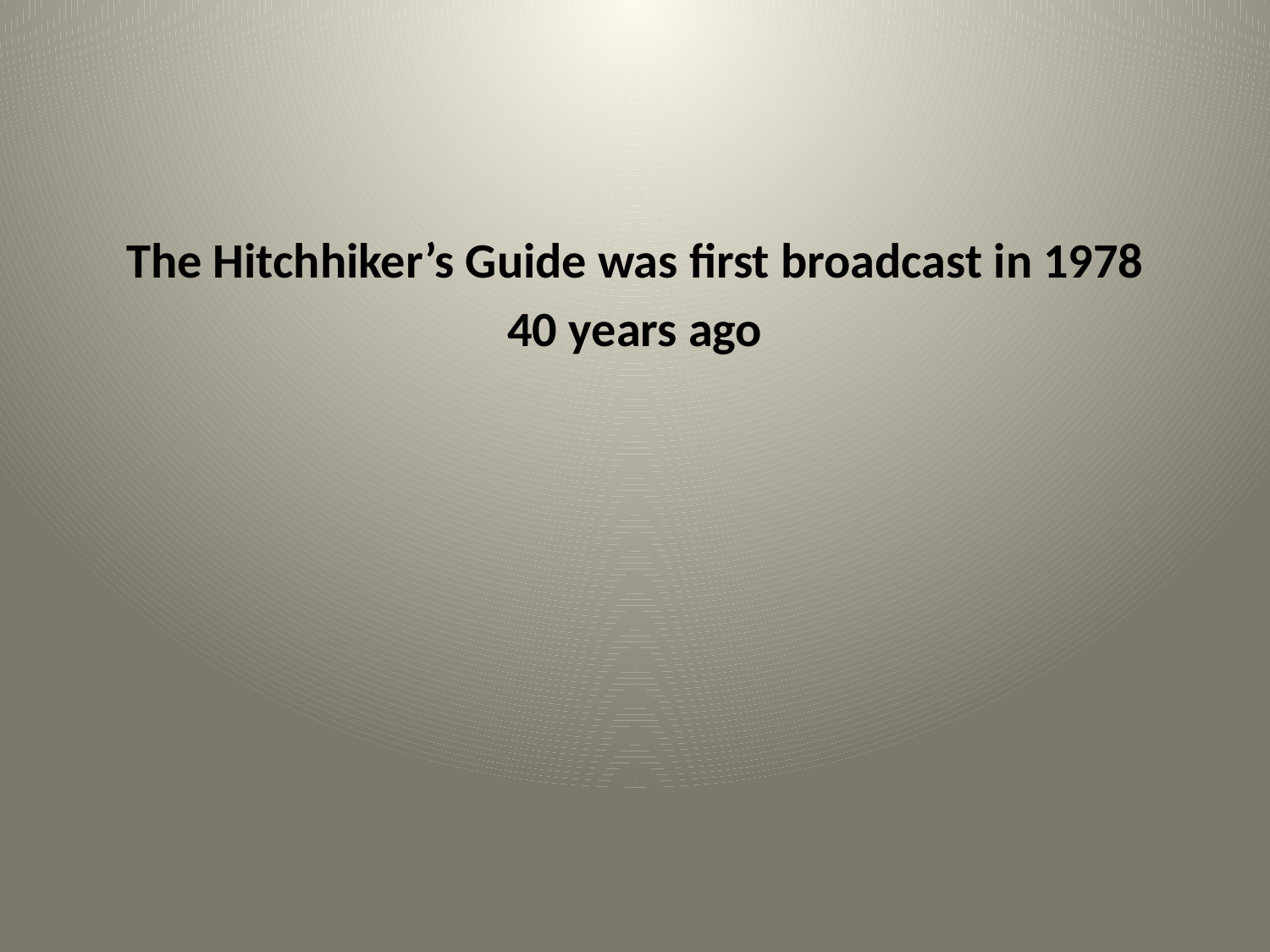

#
The Hitchhiker’s Guide was first broadcast in 1978
40 years ago